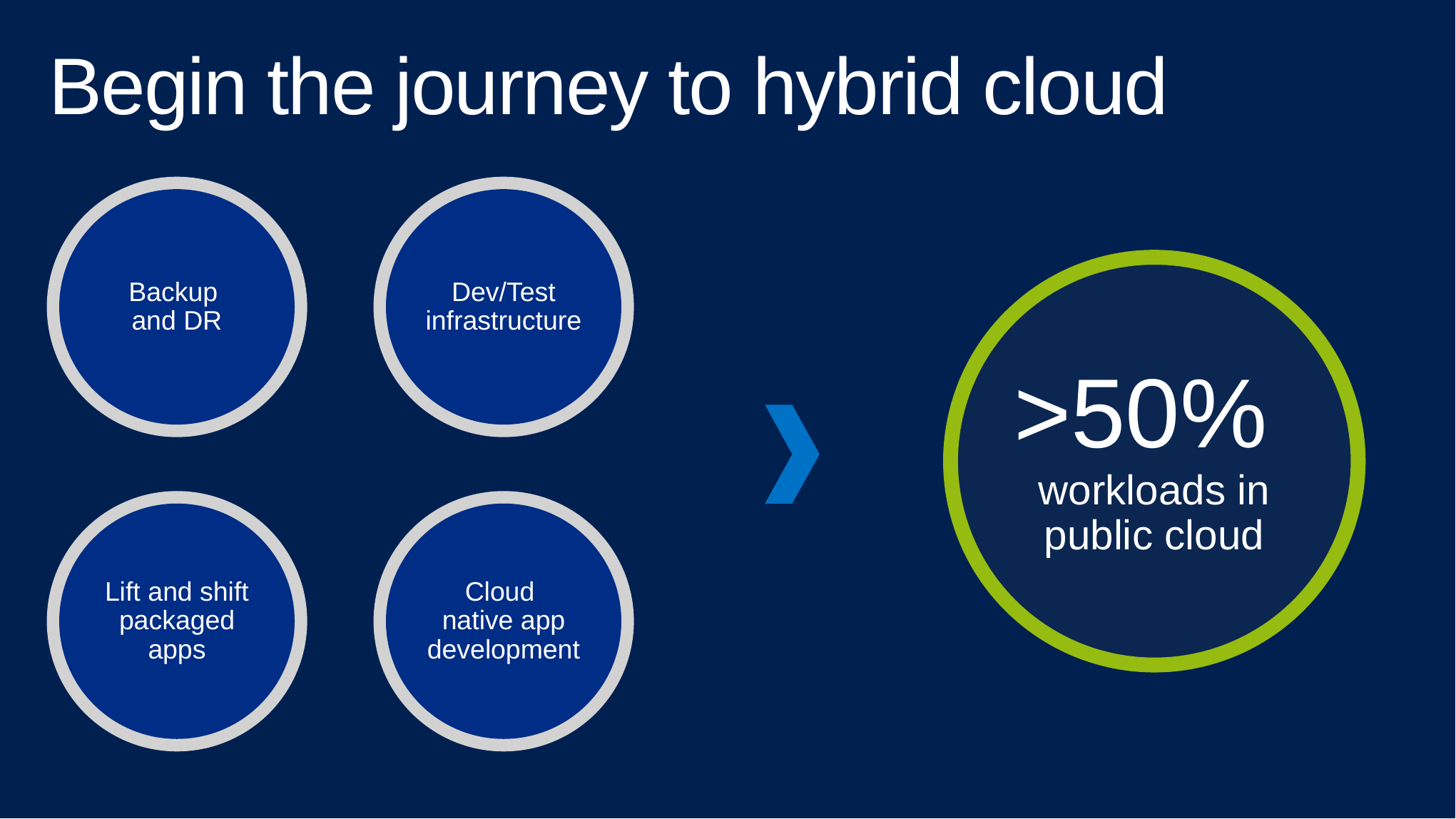

# Begin the journey to hybrid cloud

Backup
and DR

Dev/Test infrastructure

>50%
workloads in public cloud

Lift and shift packaged apps

Cloud
native app development